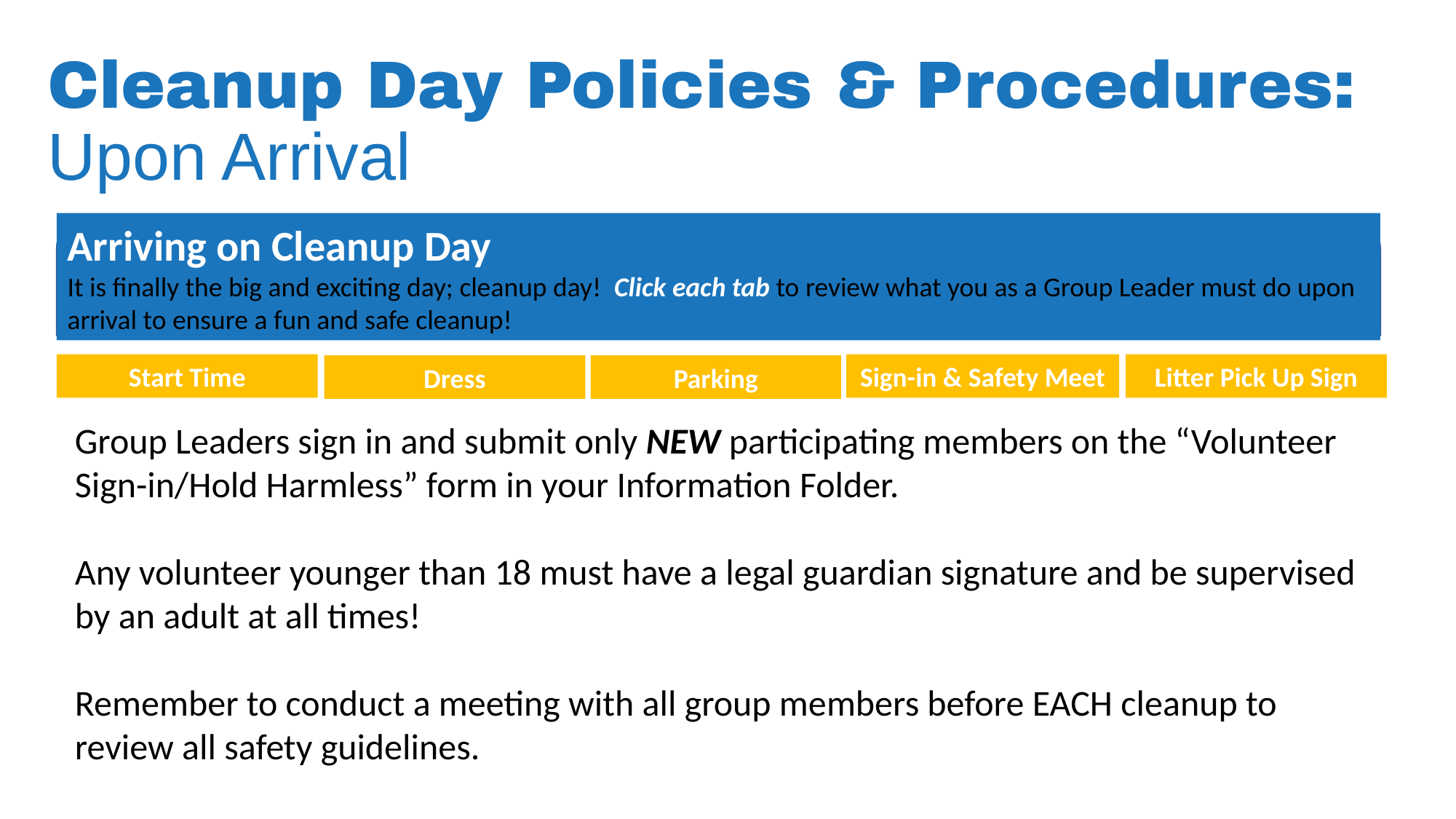

# Cleanup Day Policies & Procedures: Upon Arrival
Arriving on Cleanup Day
It is finally the big and exciting day; cleanup day!  Click each tab to review what you as a Group Leader must do upon arrival to ensure a fun and safe cleanup!

Sign-in & Safety Meet
Litter Pick Up Sign
Start Time
Dress
Parking
Group Leaders sign in and submit only NEW participating members on the “Volunteer Sign-in/Hold Harmless” form in your Information Folder.

Any volunteer younger than 18 must have a legal guardian signature and be supervised by an adult at all times!

Remember to conduct a meeting with all group members before EACH cleanup to review all safety guidelines.